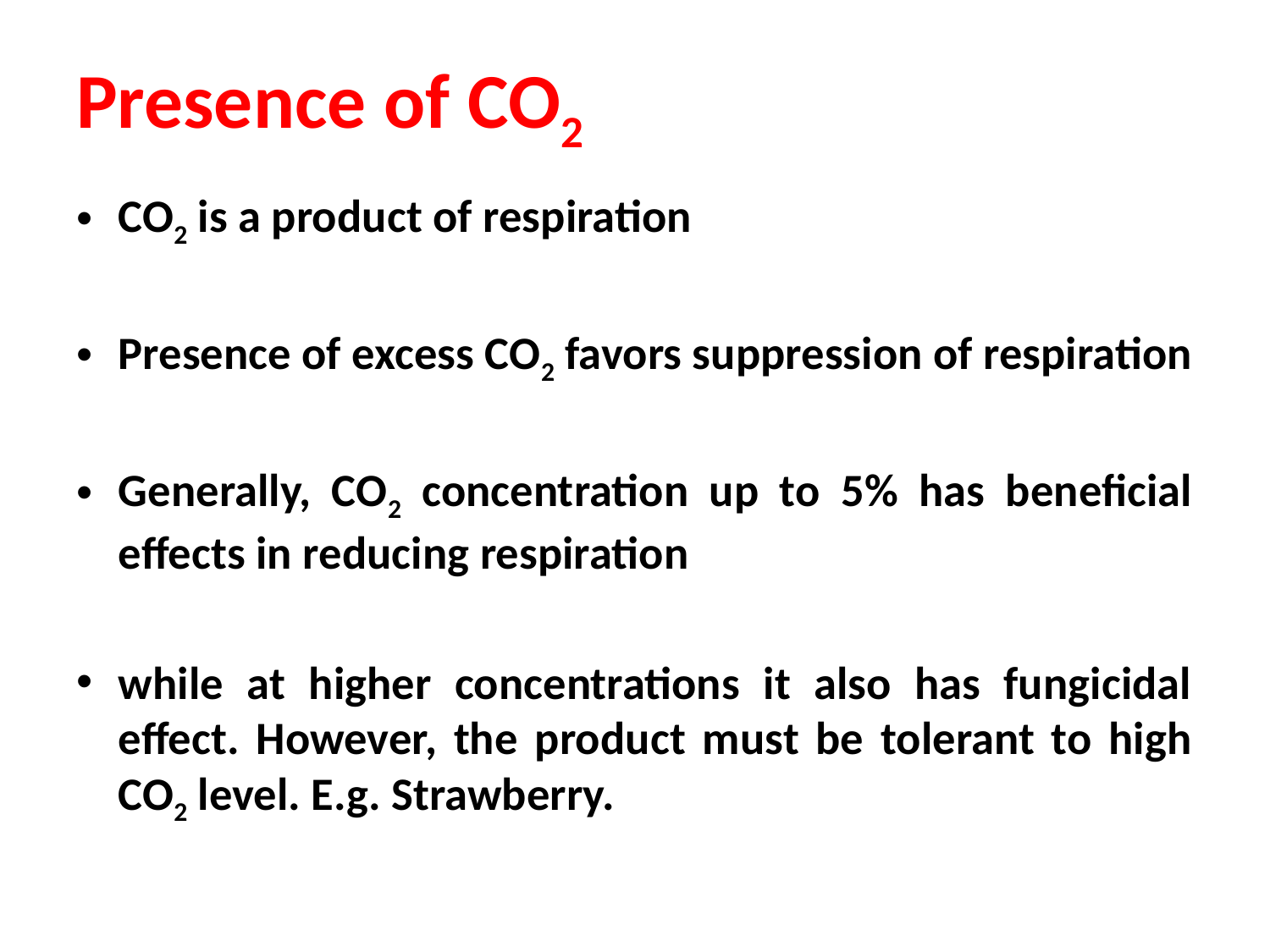

# Presence of CO2
CO2 is a product of respiration

Presence of excess CO2 favors suppression of respiration

Generally, CO2 concentration up to 5% has beneficial effects in reducing respiration

while at higher concentrations it also has fungicidal effect. However, the product must be tolerant to high CO2 level. E.g. Strawberry.